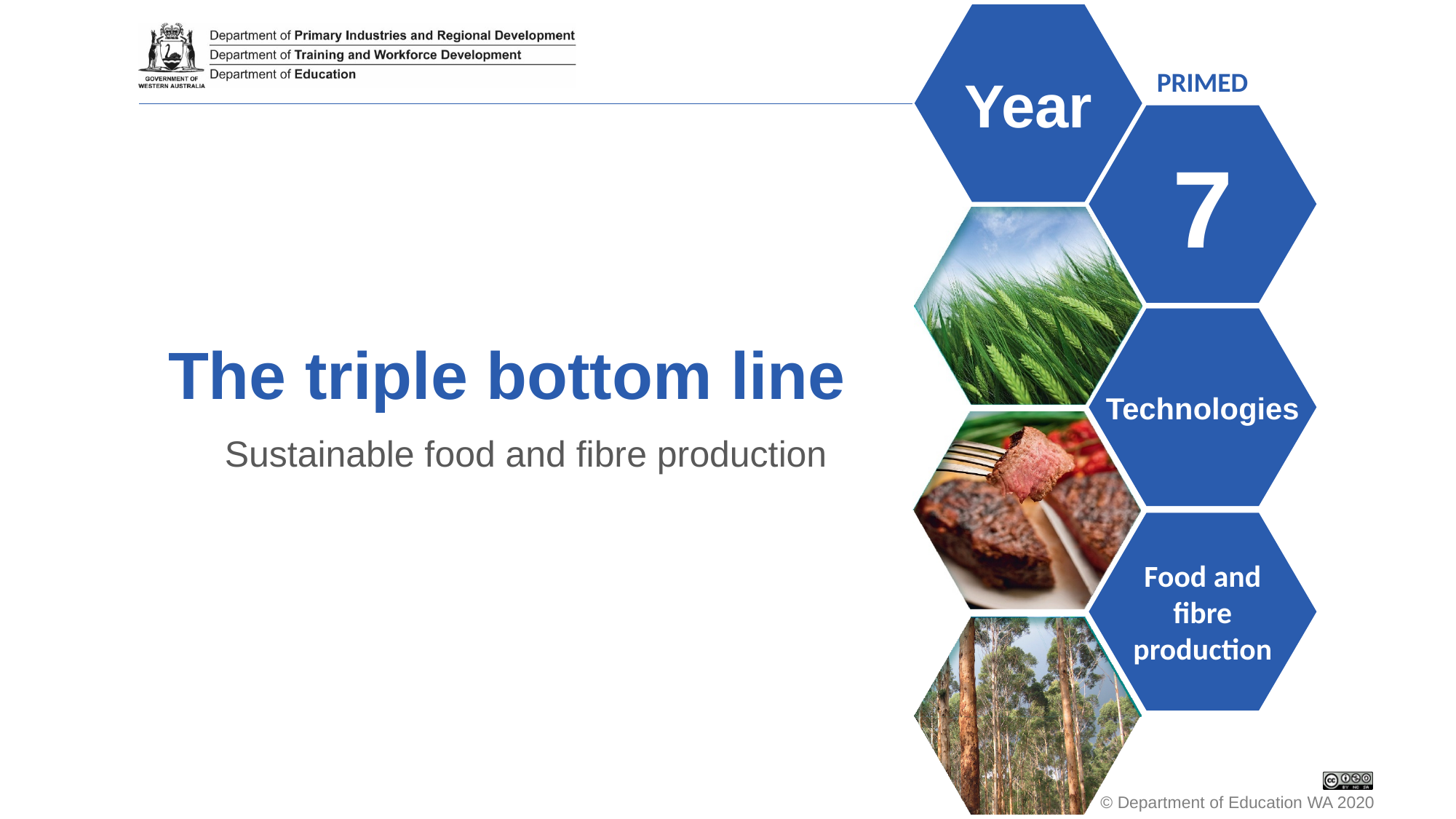

# The triple bottom line
Sustainable food and fibre production